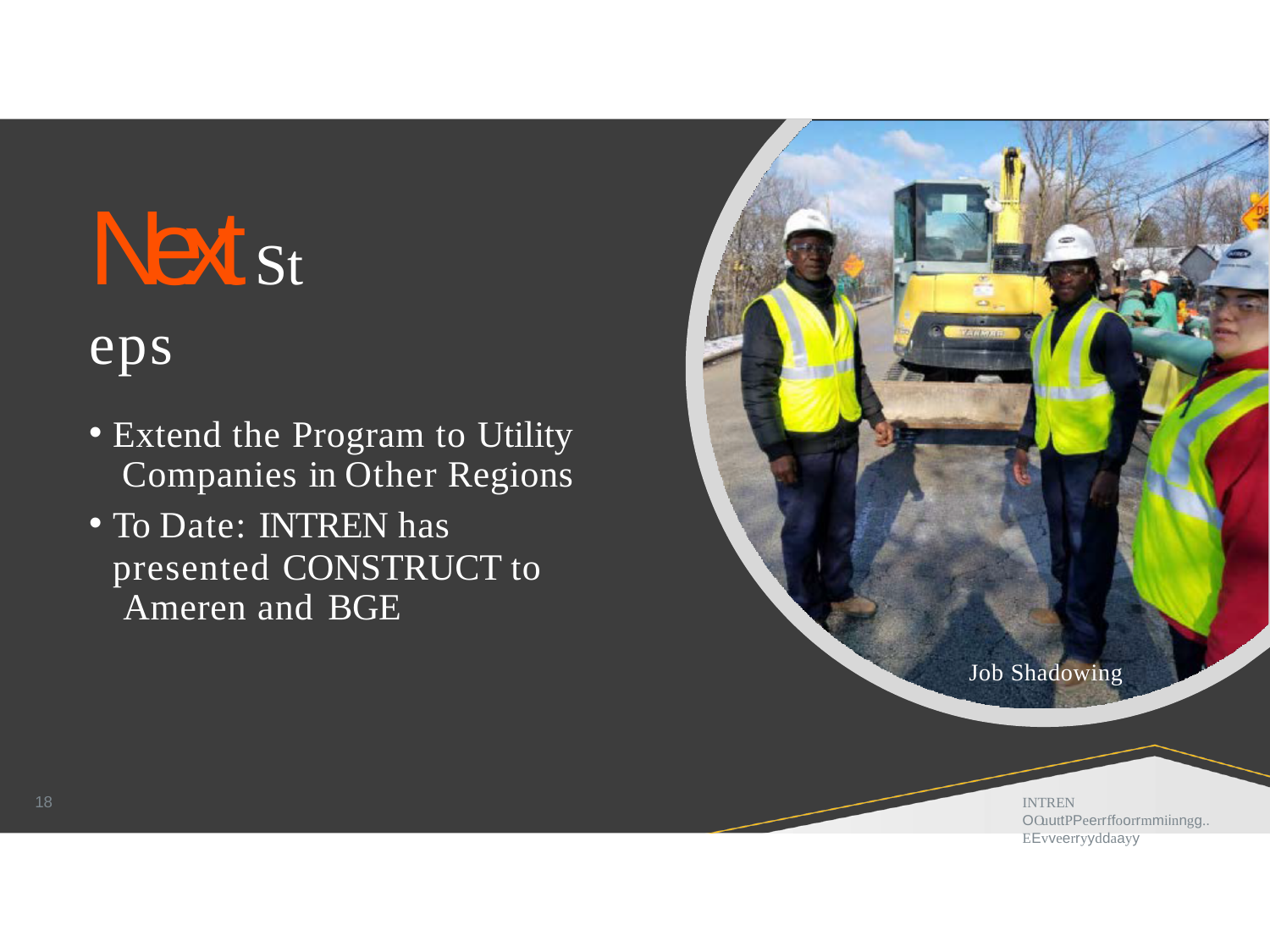

# Next St eps
Extend the Program to Utility  Companies in Other Regions
To Date: INTREN has
presented CONSTRUCT to  Ameren and BGE
Job Shadowing
18
INTREN OOuuttPPeerrffoorrmmiinngg.. EEvveerryyddaayy